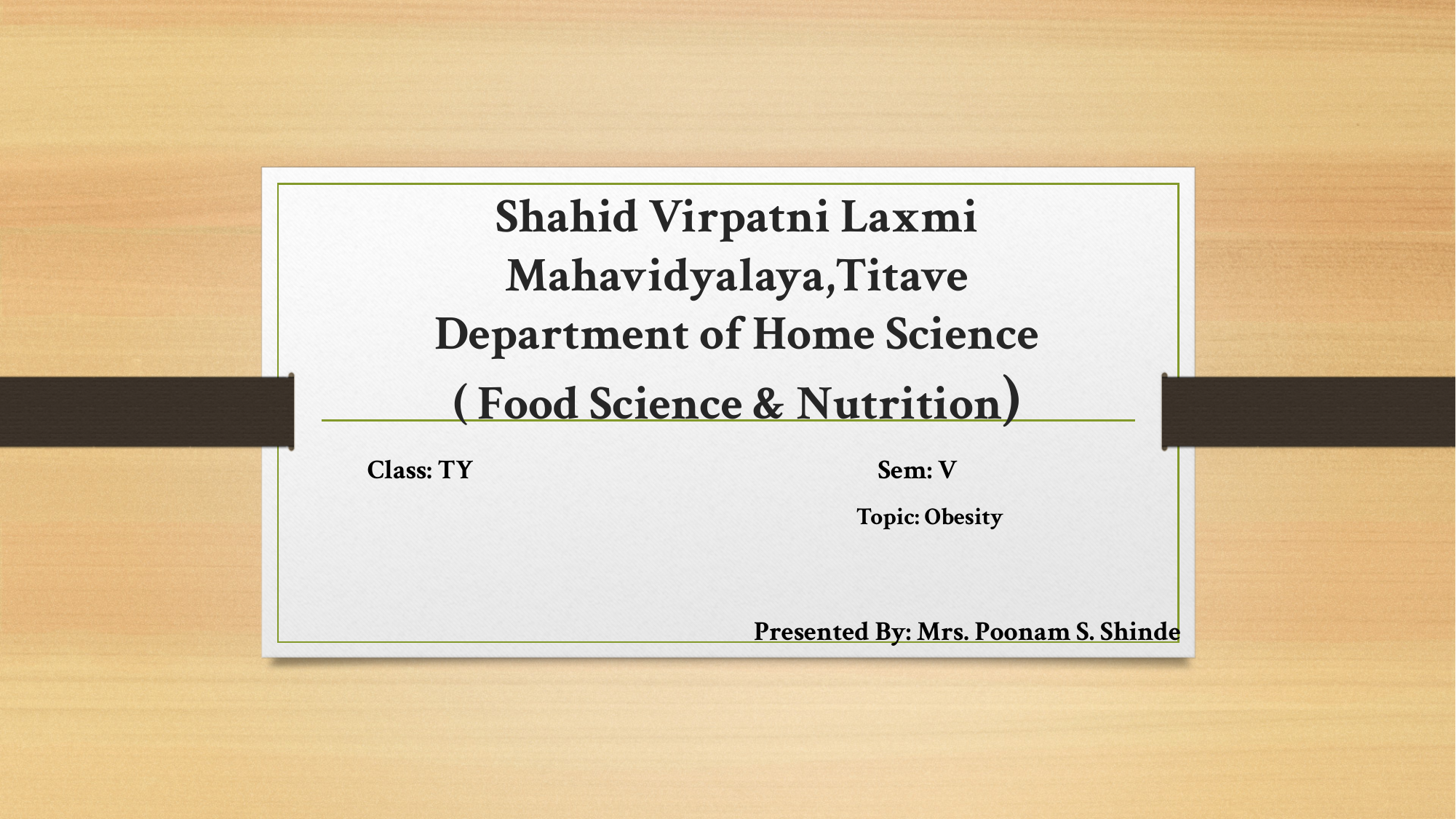

# Shahid Virpatni Laxmi Mahavidyalaya,Titave Department of Home Science ( Food Science & Nutrition)
          Class: TY                                                                        Sem: V
                                                                                                                   Topic: Obesity
                                                                                                                           Presented By: Mrs. Poonam S. Shinde